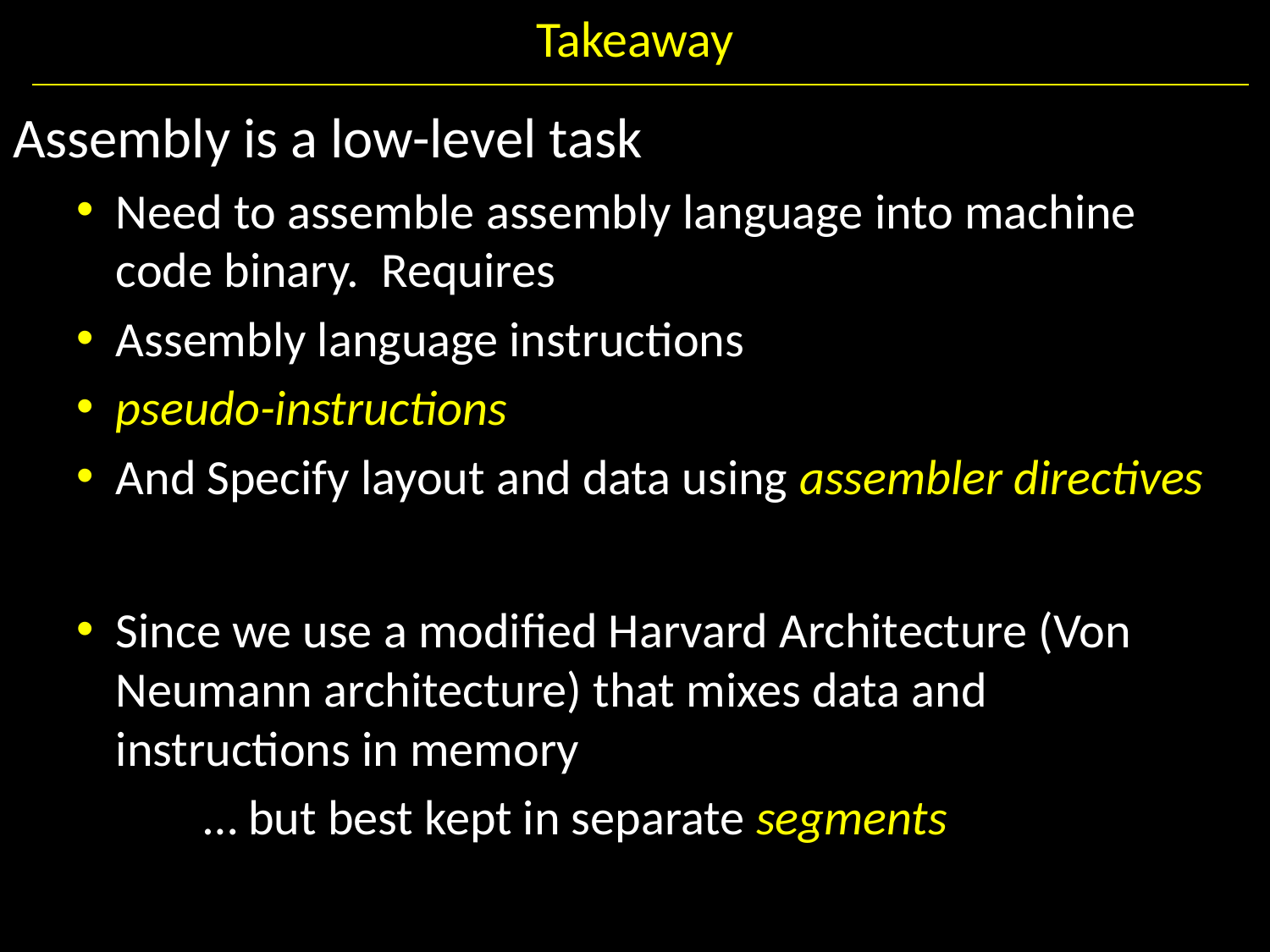

# Takeaway
Assembly is a low-level task
Need to assemble assembly language into machine code binary.  Requires
Assembly language instructions
pseudo-instructions
And Specify layout and data using assembler directives

Since we use a modified Harvard Architecture (Von Neumann architecture) that mixes data and instructions in memory
	… but best kept in separate segments